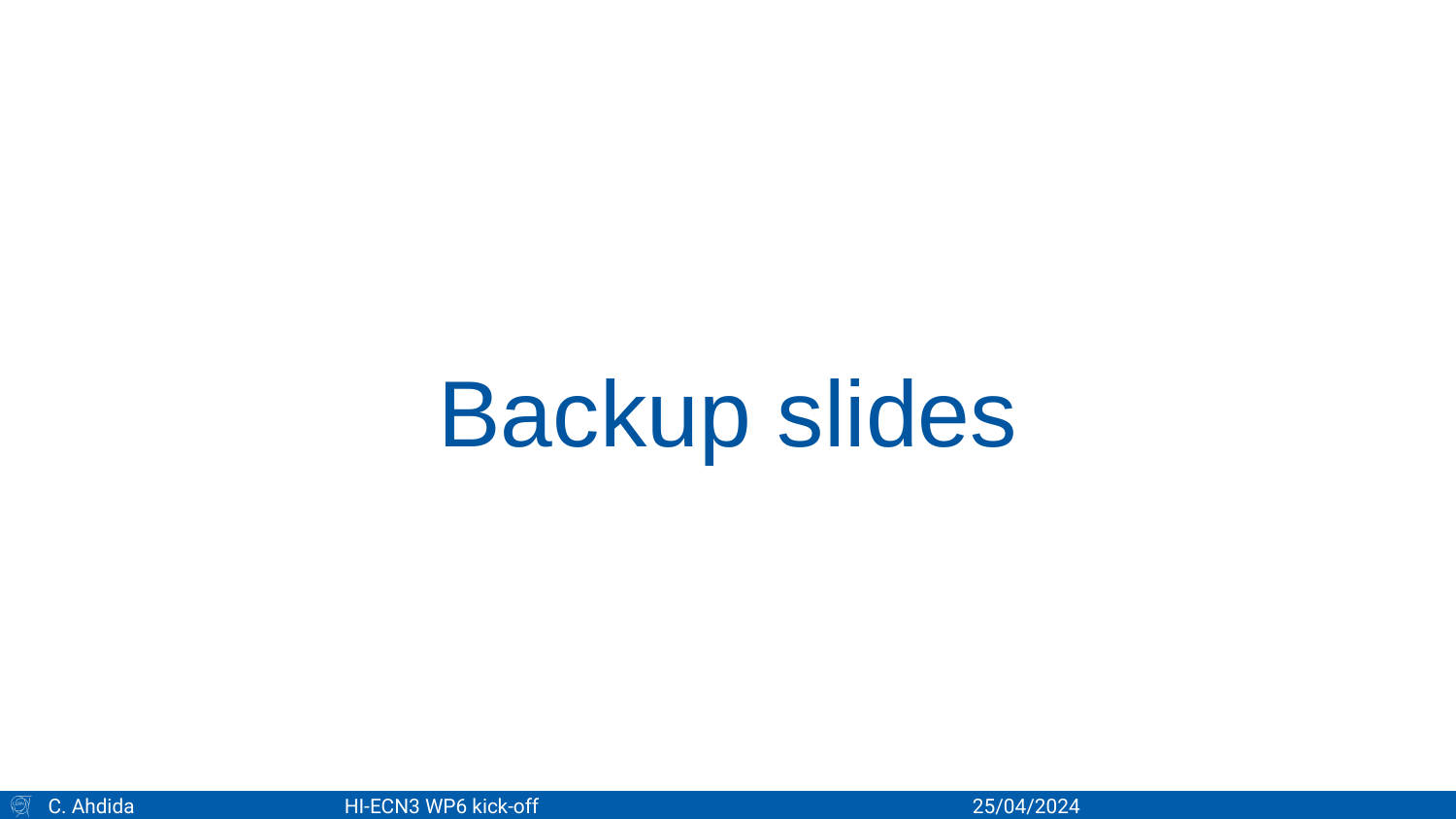

# Backup slides
C. Ahdida               	 HI-ECN3 WP6 kick-off	                                 	          25/04/2024